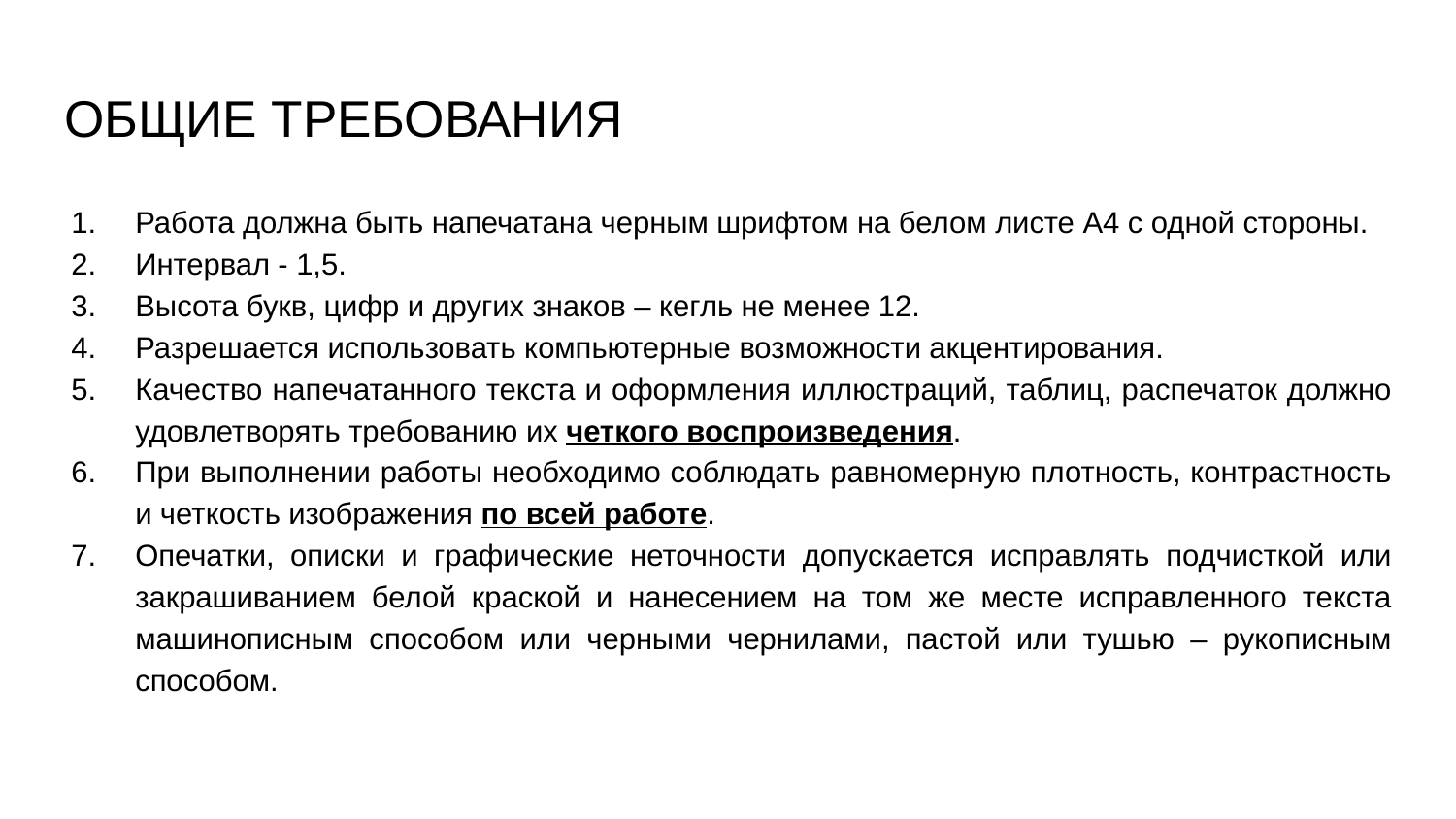

# ОБЩИЕ ТРЕБОВАНИЯ
Работа должна быть напечатана черным шрифтом на белом листе А4 с одной стороны.
Интервал - 1,5.
Высота букв, цифр и других знаков – кегль не менее 12.
Разрешается использовать компьютерные возможности акцентирования.
Качество напечатанного текста и оформления иллюстраций, таблиц, распечаток должно удовлетворять требованию их четкого воспроизведения.
При выполнении работы необходимо соблюдать равномерную плотность, контрастность и четкость изображения по всей работе.
Опечатки, описки и графические неточности допускается исправлять подчисткой или закрашиванием белой краской и нанесением на том же месте исправленного текста машинописным способом или черными чернилами, пастой или тушью – рукописным способом.